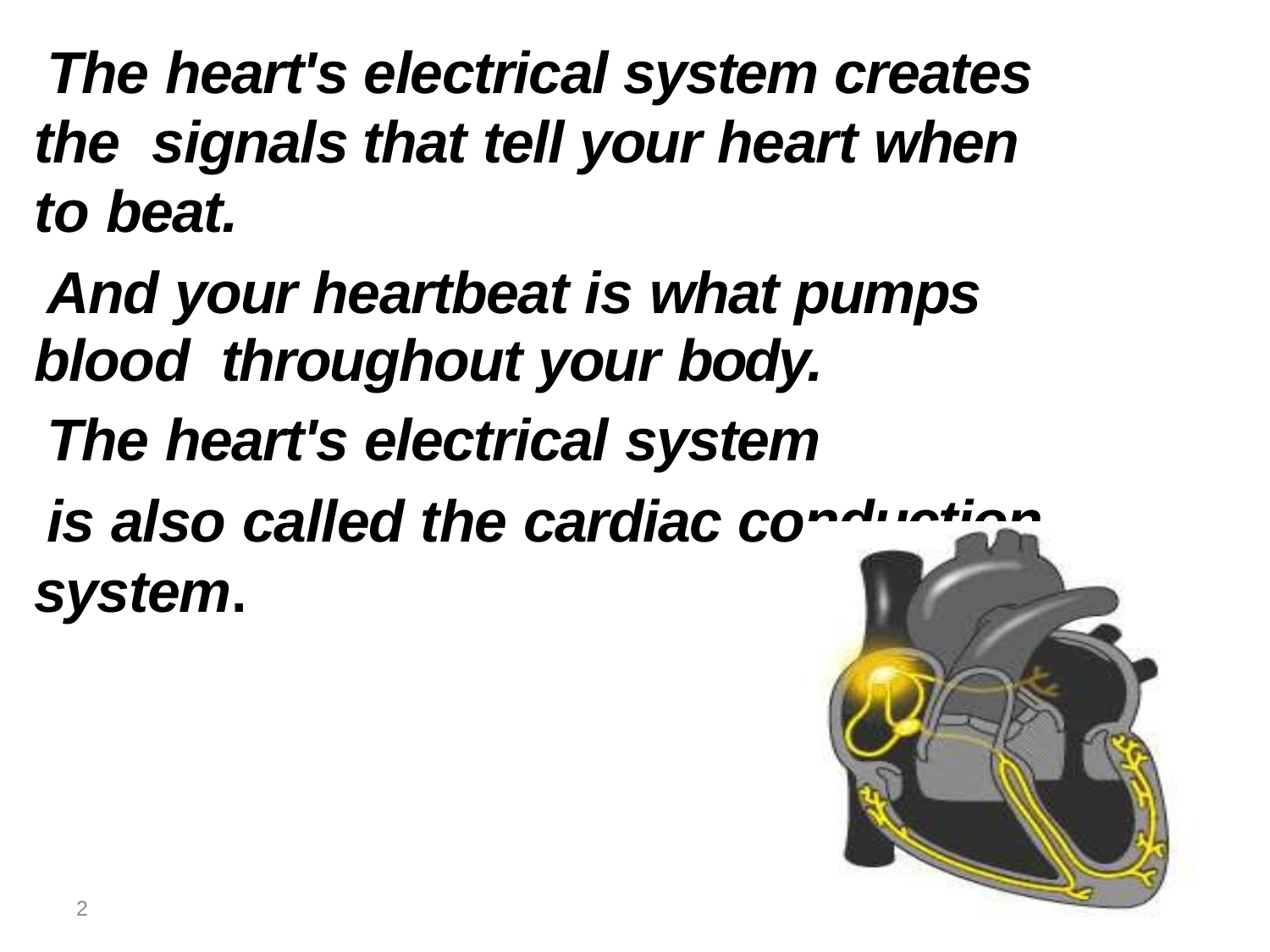

The heart's electrical system creates the  signals that tell your heart when to beat.
And your heartbeat is what pumps blood  throughout your body.
The heart's electrical system
is also called the cardiac conduction system.

2